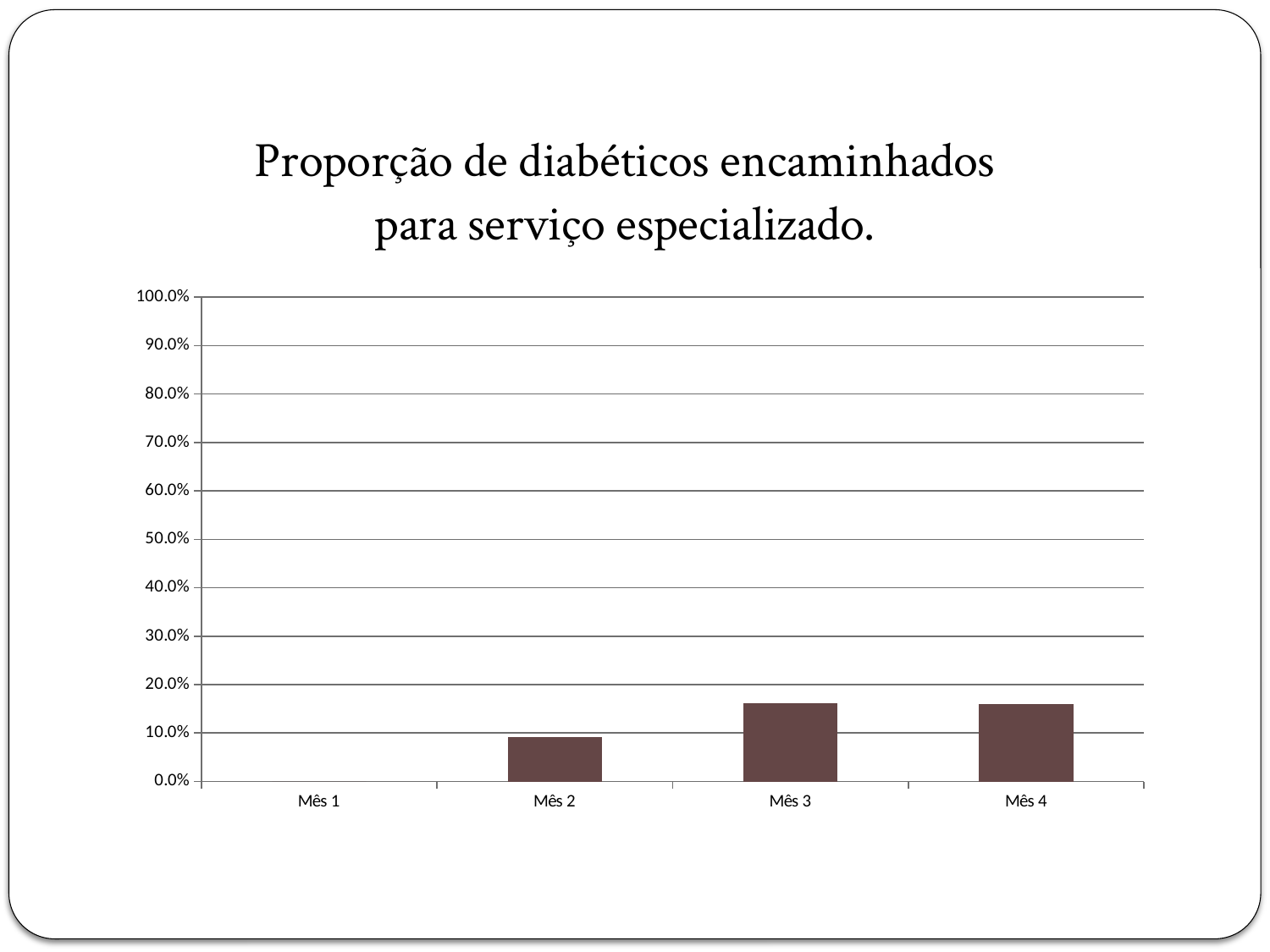

### Chart: Proporção de diabéticos encaminhados para serviço especializado.

| Category | Proporção de diabéticos encaminhados para serviço especializado. |
|---|---|
| Mês 1 | 0.0 |
| Mês 2 | 0.09090909090909106 |
| Mês 3 | 0.1612903225806452 |
| Mês 4 | 0.1594202898550757 |